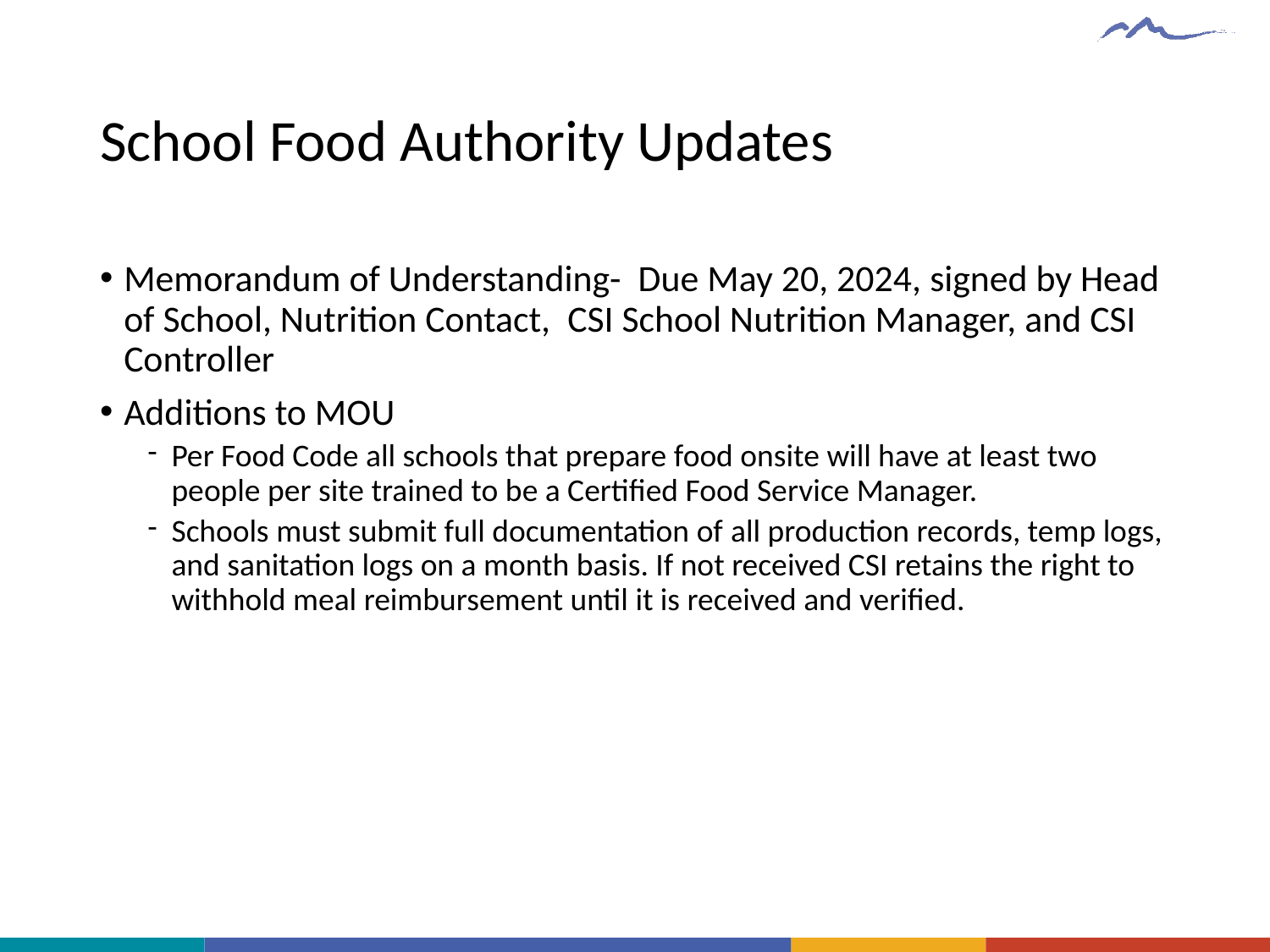

# School Food Authority Updates
Memorandum of Understanding-  Due May 20, 2024, signed by Head of School, Nutrition Contact,  CSI School Nutrition Manager, and CSI Controller
Additions to MOU
Per Food Code all schools that prepare food onsite will have at least two people per site trained to be a Certified Food Service Manager.
Schools must submit full documentation of all production records, temp logs, and sanitation logs on a month basis. If not received CSI retains the right to withhold meal reimbursement until it is received and verified.